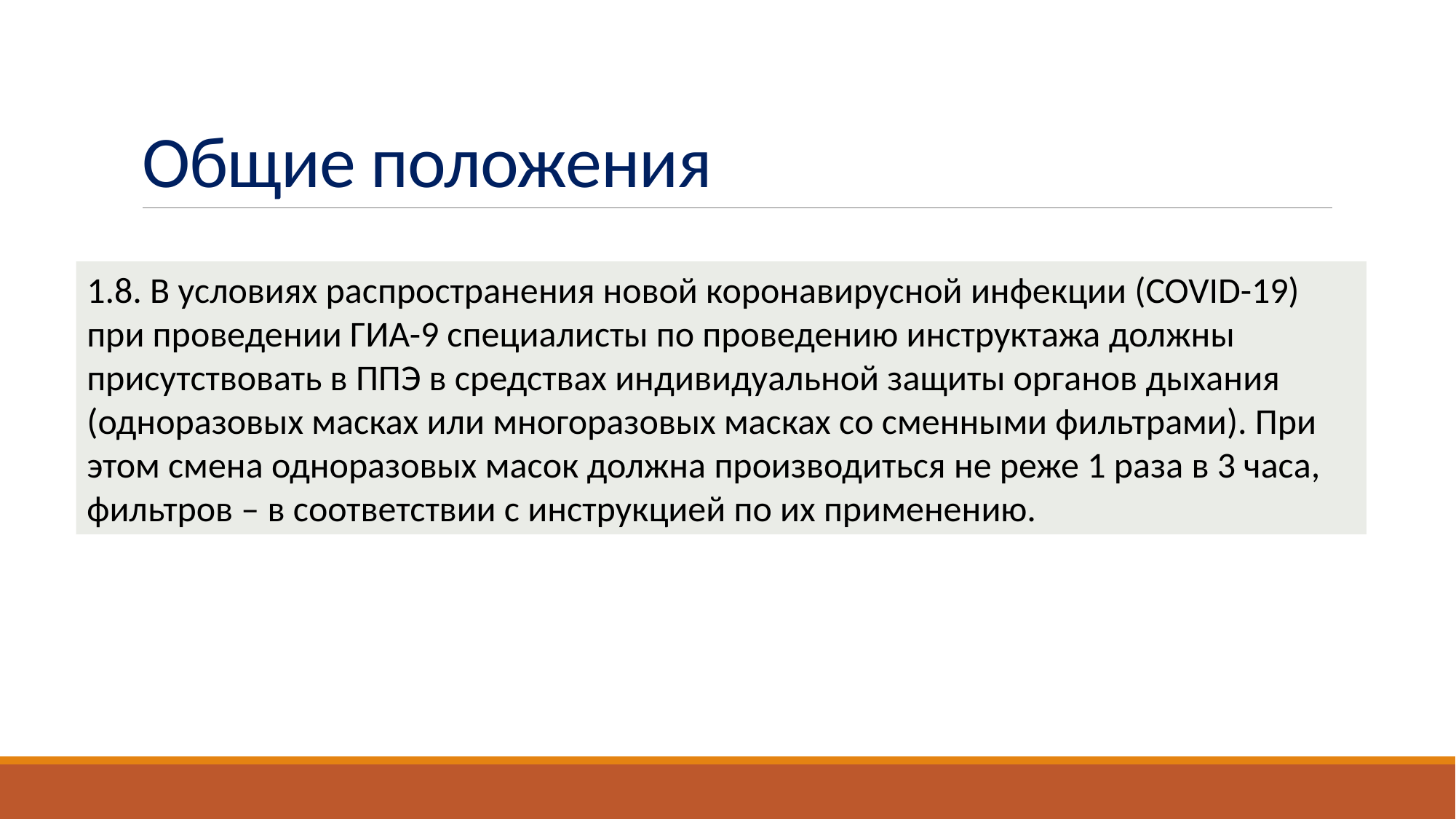

# Общие положения
1.8. В условиях распространения новой коронавирусной инфекции (COVID-19) при проведении ГИА-9 специалисты по проведению инструктажа должны присутствовать в ППЭ в средствах индивидуальной защиты органов дыхания (одноразовых масках или многоразовых масках со сменными фильтрами). При этом смена одноразовых масок должна производиться не реже 1 раза в 3 часа, фильтров – в соответствии с инструкцией по их применению.